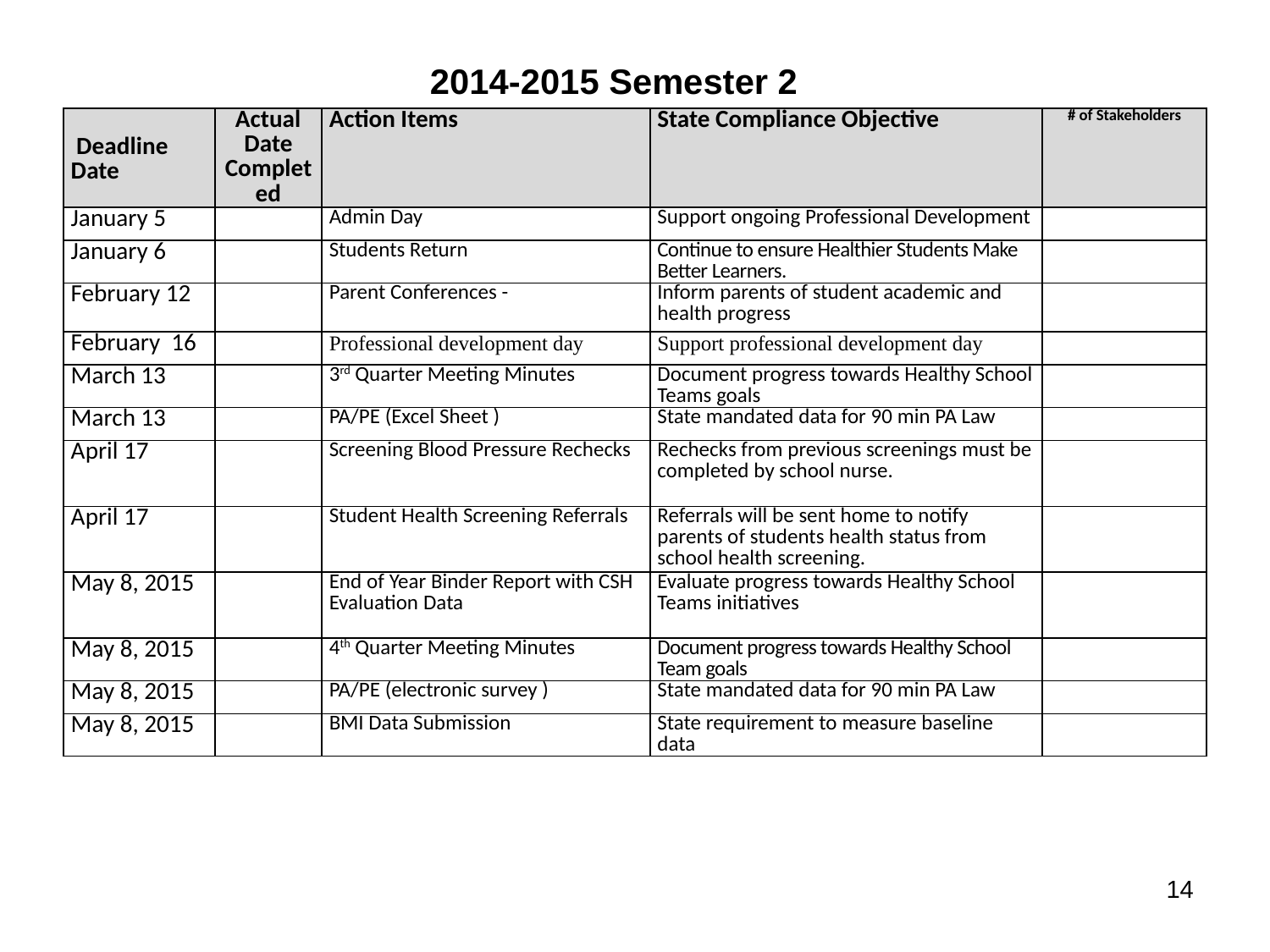

2014-2015 Semester 2
| Deadline Date | Actual Date Completed | Action Items | State Compliance Objective | # of Stakeholders |
| --- | --- | --- | --- | --- |
| January 5 |  | Admin Day | Support ongoing Professional Development |  |
| January 6 |  | Students Return | Continue to ensure Healthier Students Make Better Learners. |  |
| February 12 |  | Parent Conferences - | Inform parents of student academic and health progress |  |
| February 16 |  | Professional development day | Support professional development day |  |
| March 13 |  | 3rd Quarter Meeting Minutes | Document progress towards Healthy School Teams goals |  |
| March 13 |  | PA/PE (Excel Sheet ) | State mandated data for 90 min PA Law |  |
| April 17 |  | Screening Blood Pressure Rechecks | Rechecks from previous screenings must be completed by school nurse. |  |
| April 17 |  | Student Health Screening Referrals | Referrals will be sent home to notify parents of students health status from school health screening. |  |
| May 8, 2015 |  | End of Year Binder Report with CSH Evaluation Data | Evaluate progress towards Healthy School Teams initiatives |  |
| May 8, 2015 |  | 4th Quarter Meeting Minutes | Document progress towards Healthy School Team goals |  |
| May 8, 2015 |  | PA/PE (electronic survey ) | State mandated data for 90 min PA Law |  |
| May 8, 2015 |  | BMI Data Submission | State requirement to measure baseline data |  |
14